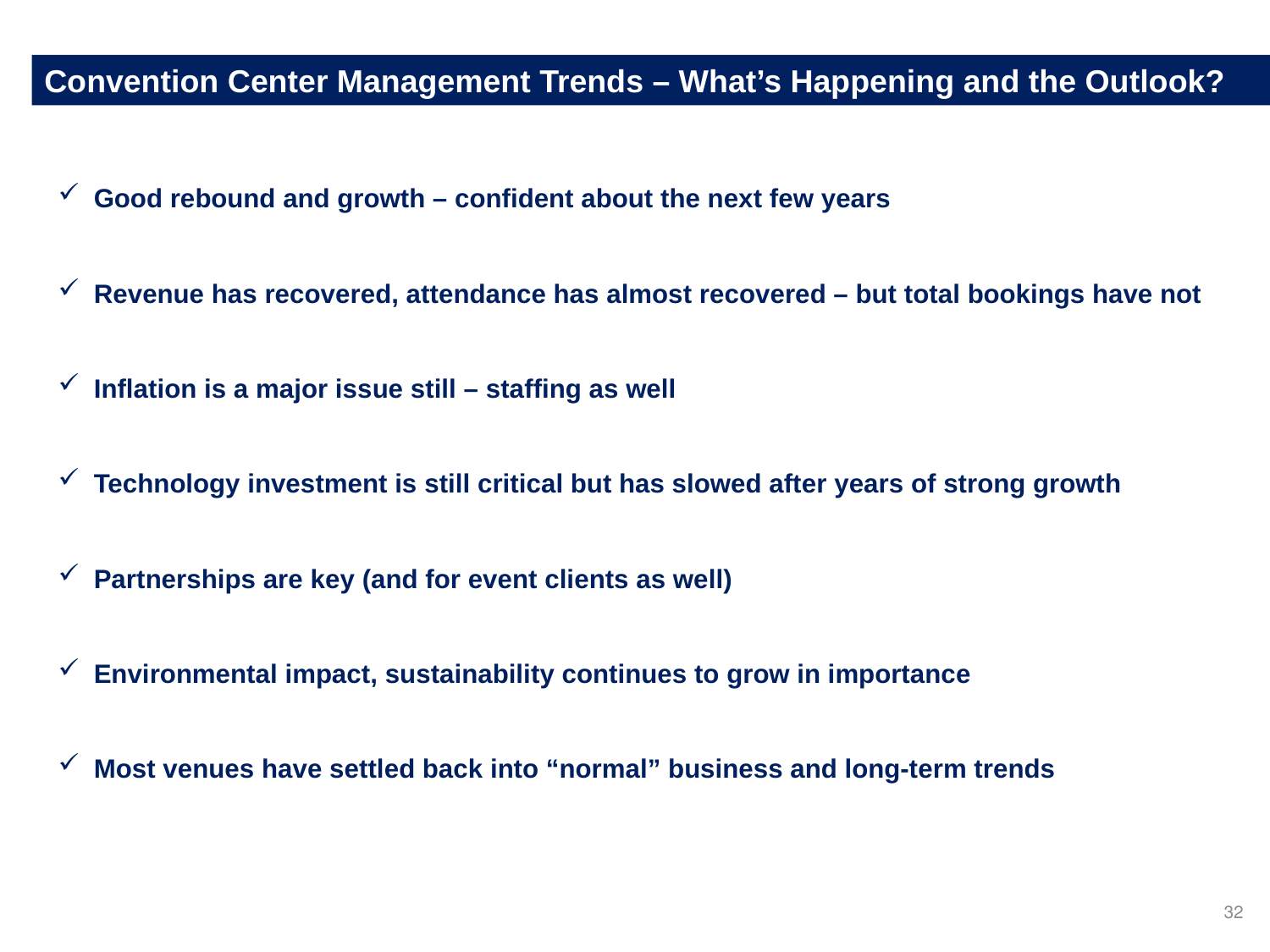

Convention Center Management Trends – What’s Happening and the Outlook?

Good rebound and growth – confident about the next few years

Revenue has recovered, attendance has almost recovered – but total bookings have not

Inflation is a major issue still – staffing as well

Technology investment is still critical but has slowed after years of strong growth

Partnerships are key (and for event clients as well)

Environmental impact, sustainability continues to grow in importance

Most venues have settled back into “normal” business and long-term trends
32
32